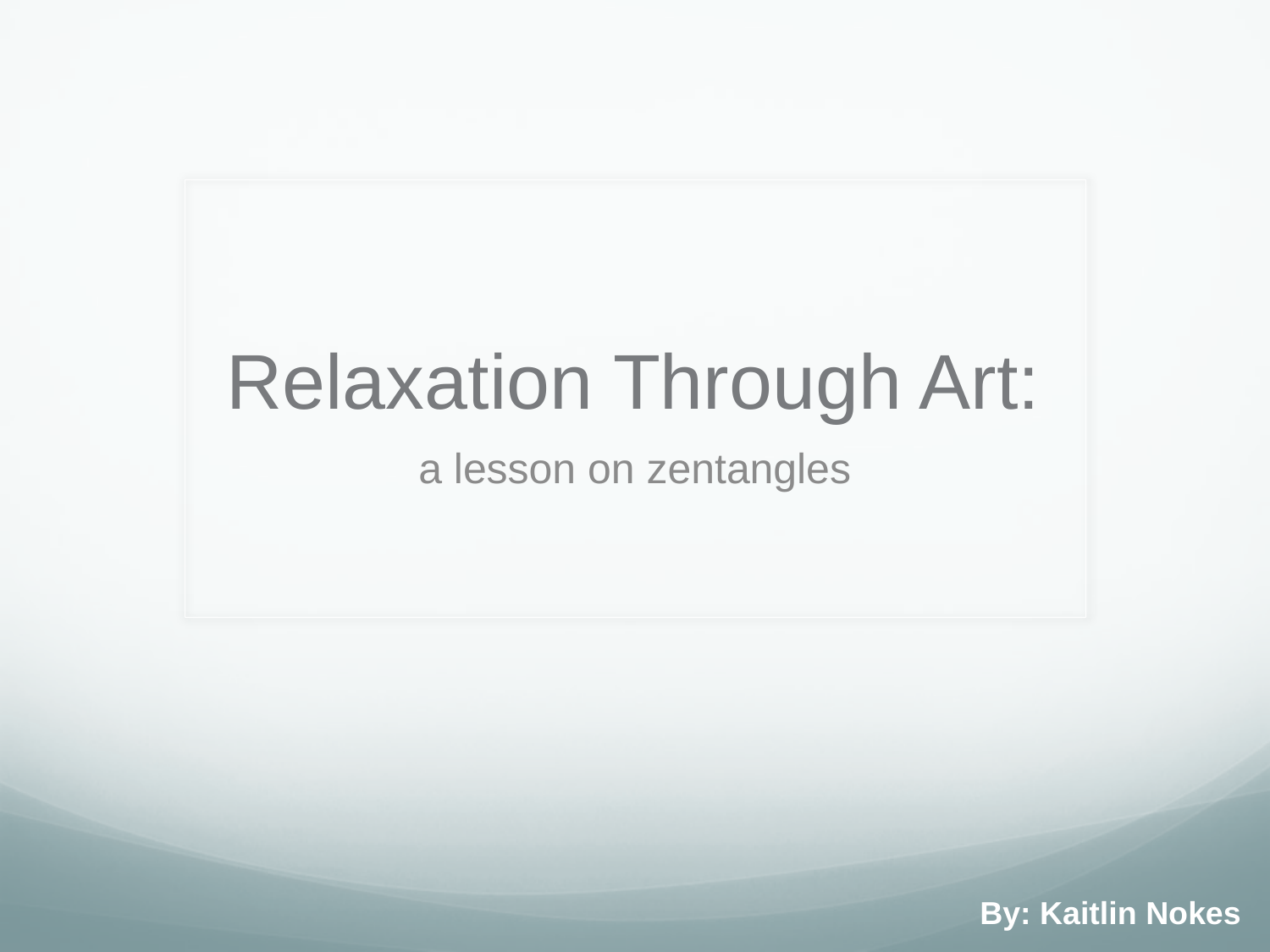

# Relaxation Through Art:
a lesson on zentangles
By: Kaitlin Nokes